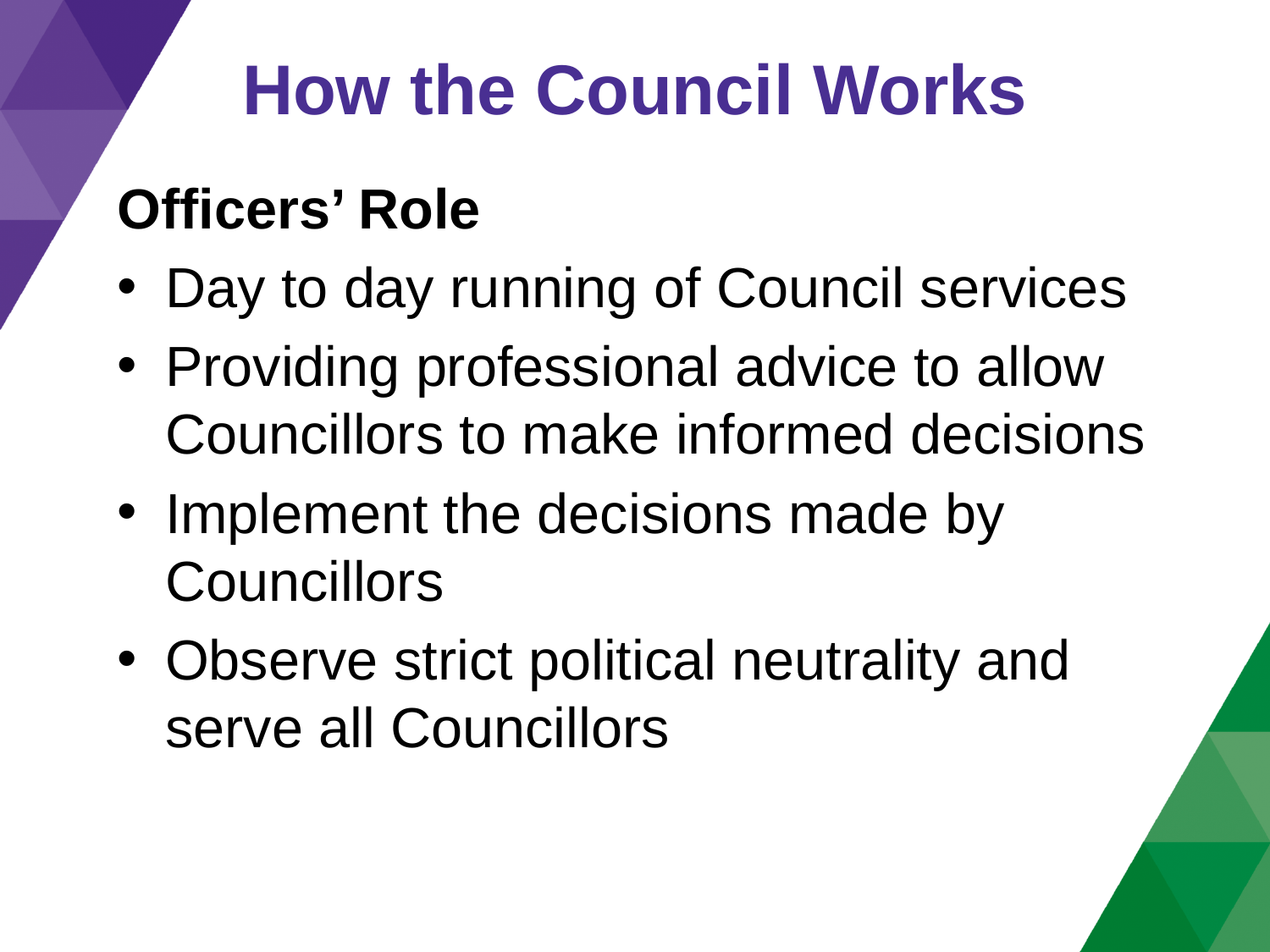

# How the Council Works
Officers’ Role
Day to day running of Council services
Providing professional advice to allow Councillors to make informed decisions
Implement the decisions made by Councillors
Observe strict political neutrality and serve all Councillors